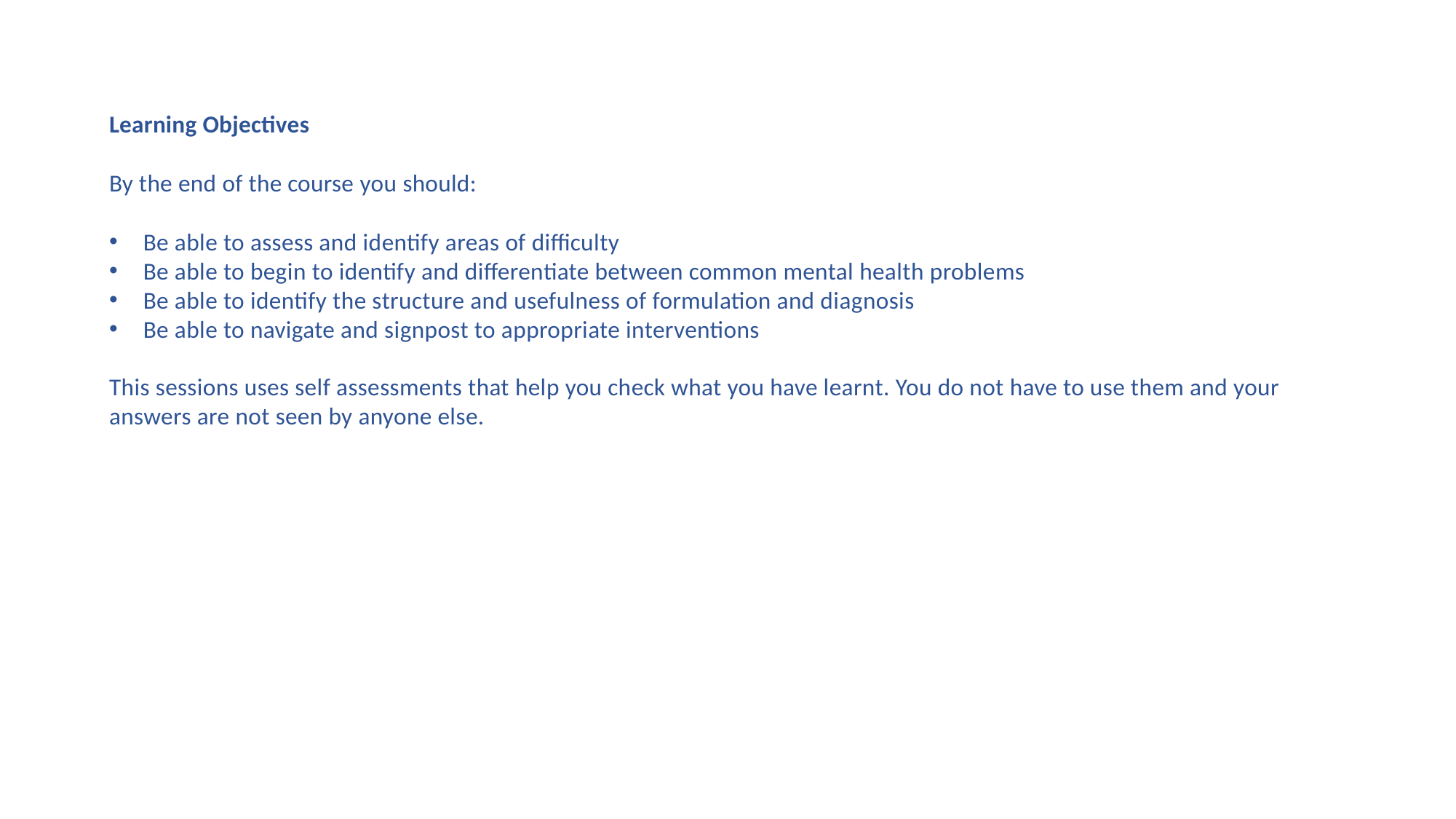

Learning Objectives

By the end of the course you should:

Be able to assess and identify areas of difficulty
Be able to begin to identify and differentiate between common mental health problems
Be able to identify the structure and usefulness of formulation and diagnosis
Be able to navigate and signpost to appropriate interventions

This sessions uses self assessments that help you check what you have learnt. You do not have to use them and your answers are not seen by anyone else.